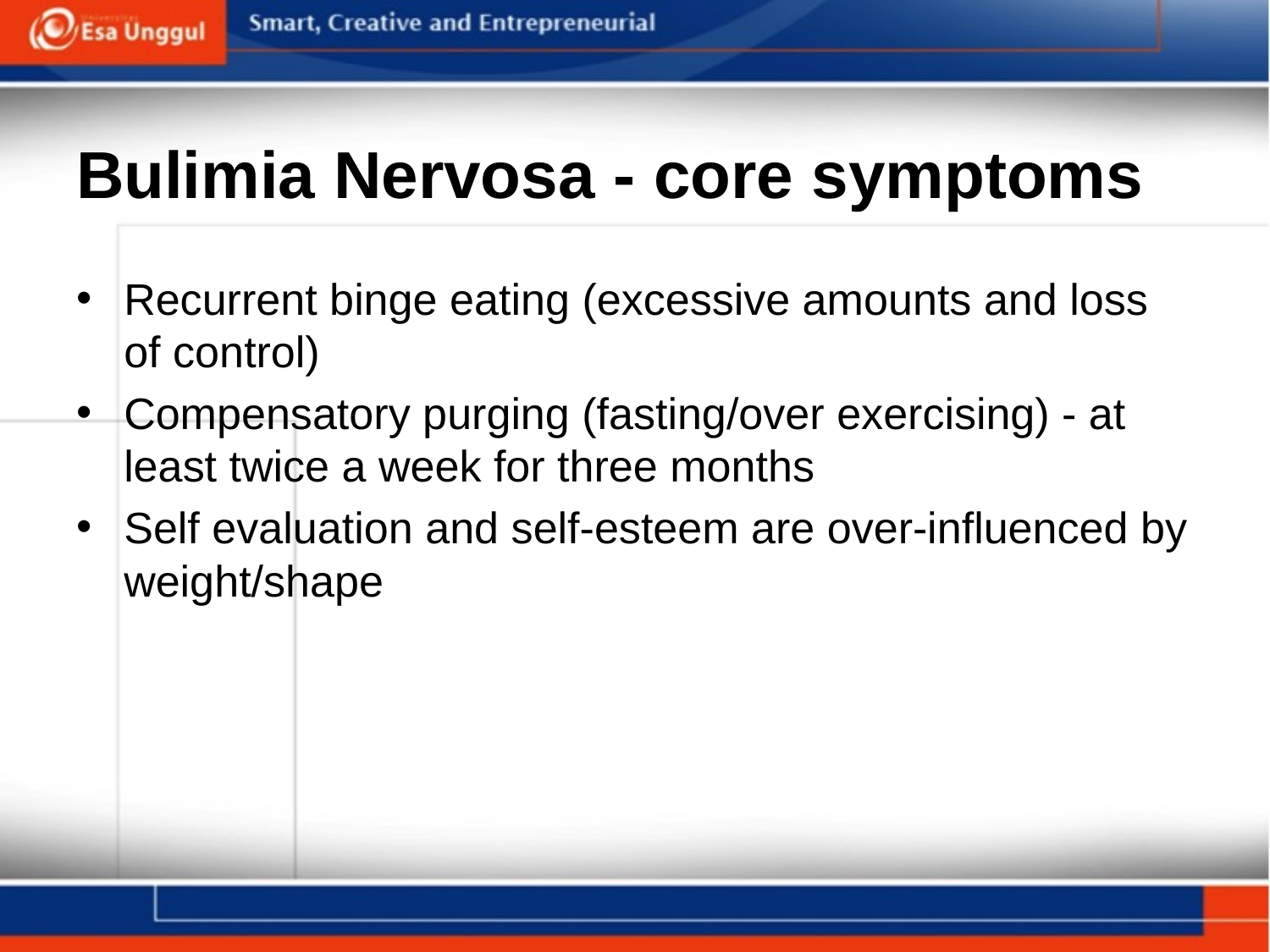

# Bulimia Nervosa - core symptoms
Recurrent binge eating (excessive amounts and loss of control)
Compensatory purging (fasting/over exercising) - at least twice a week for three months
Self evaluation and self-esteem are over-influenced by weight/shape